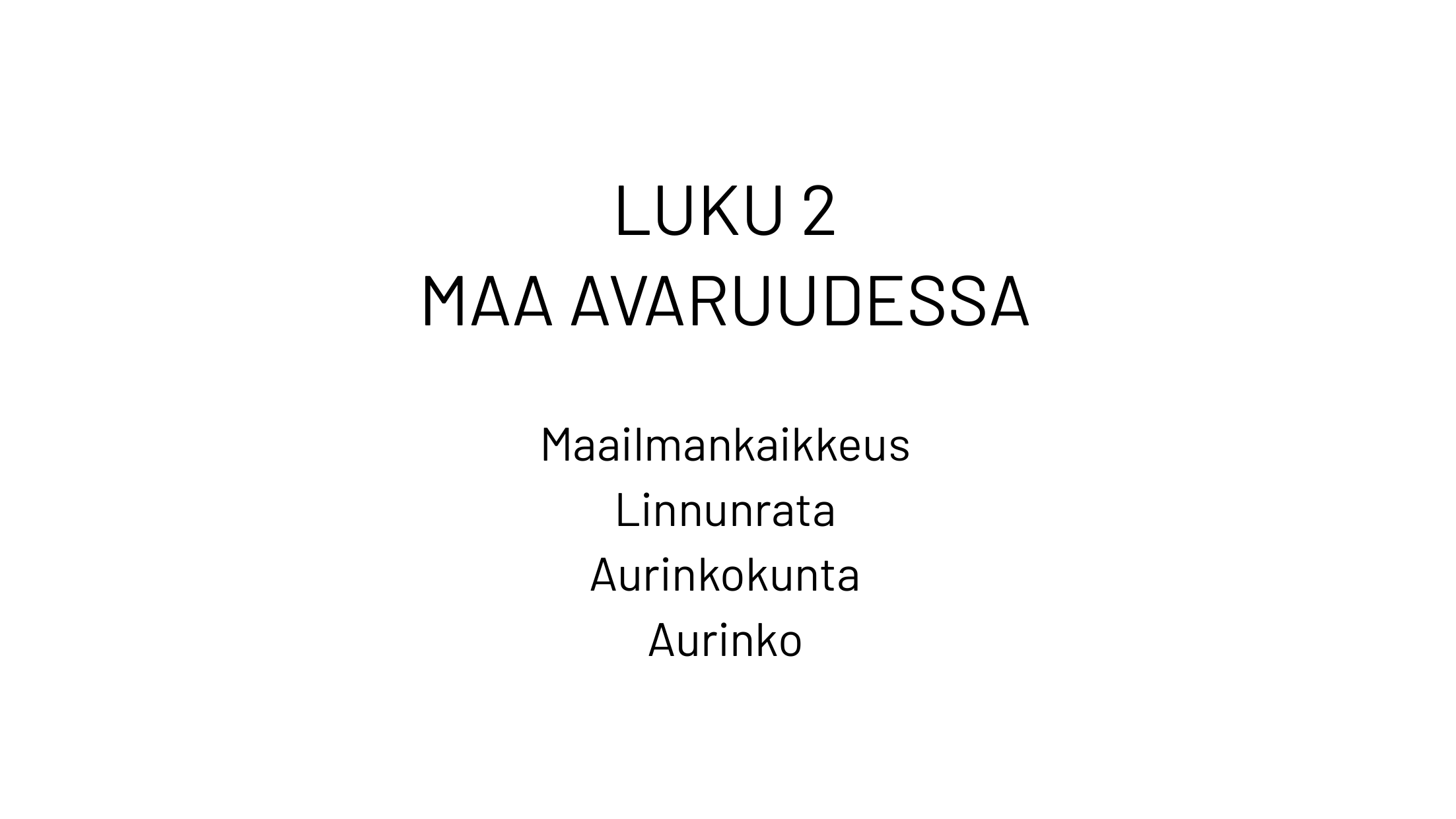

LUKU 2
MAA AVARUUDESSA

Maailmankaikkeus
Linnunrata
Aurinkokunta
Aurinko